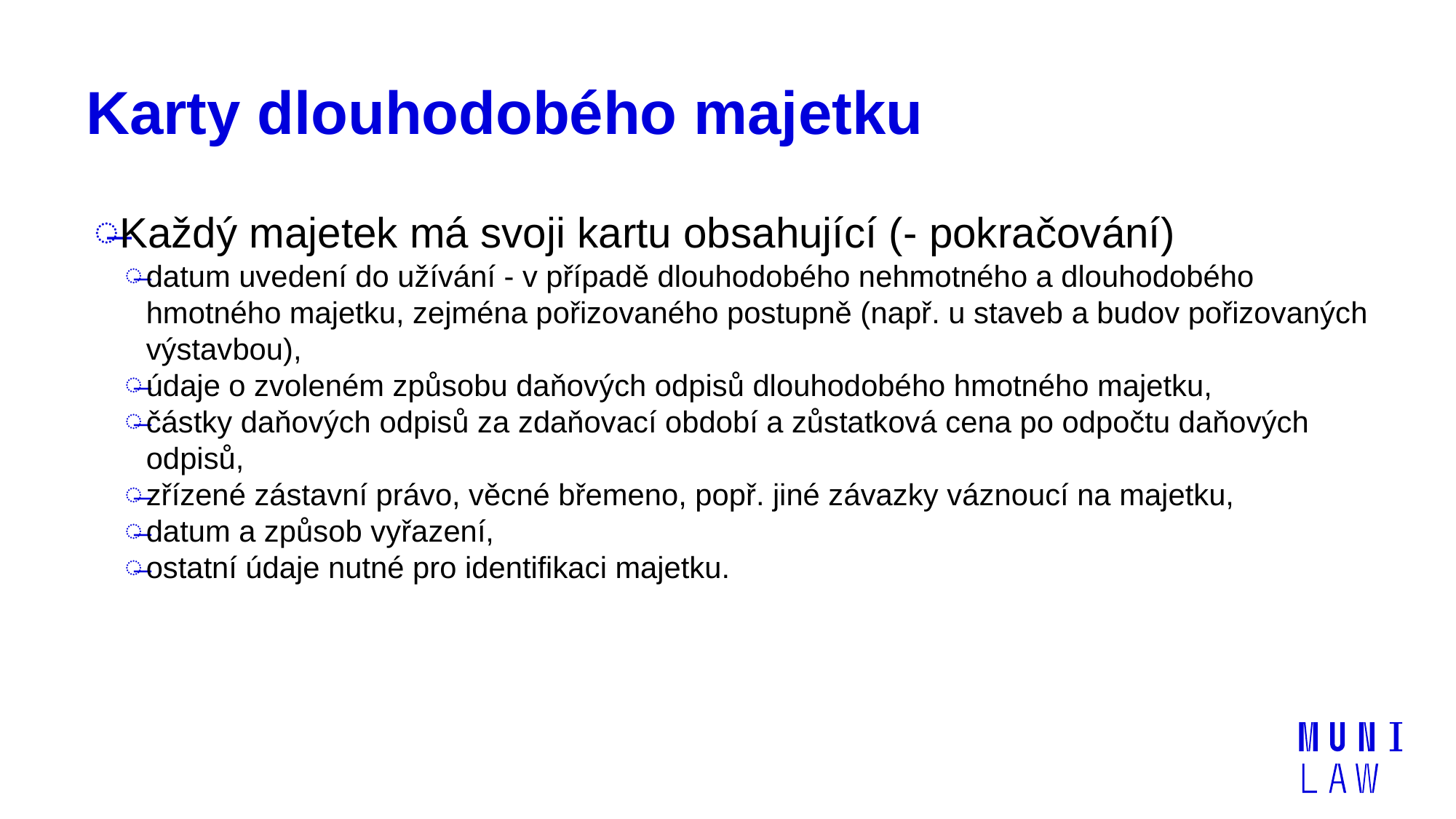

# Karty dlouhodobého majetku
Každý majetek má svoji kartu obsahující (- pokračování)
datum uvedení do užívání - v případě dlouhodobého nehmotného a dlouhodobého hmotného majetku, zejména pořizovaného postupně (např. u staveb a budov pořizovaných výstavbou),
údaje o zvoleném způsobu daňových odpisů dlouhodobého hmotného majetku,
částky daňových odpisů za zdaňovací období a zůstatková cena po odpočtu daňových odpisů,
zřízené zástavní právo, věcné břemeno, popř. jiné závazky váznoucí na majetku,
datum a způsob vyřazení,
ostatní údaje nutné pro identifikaci majetku.